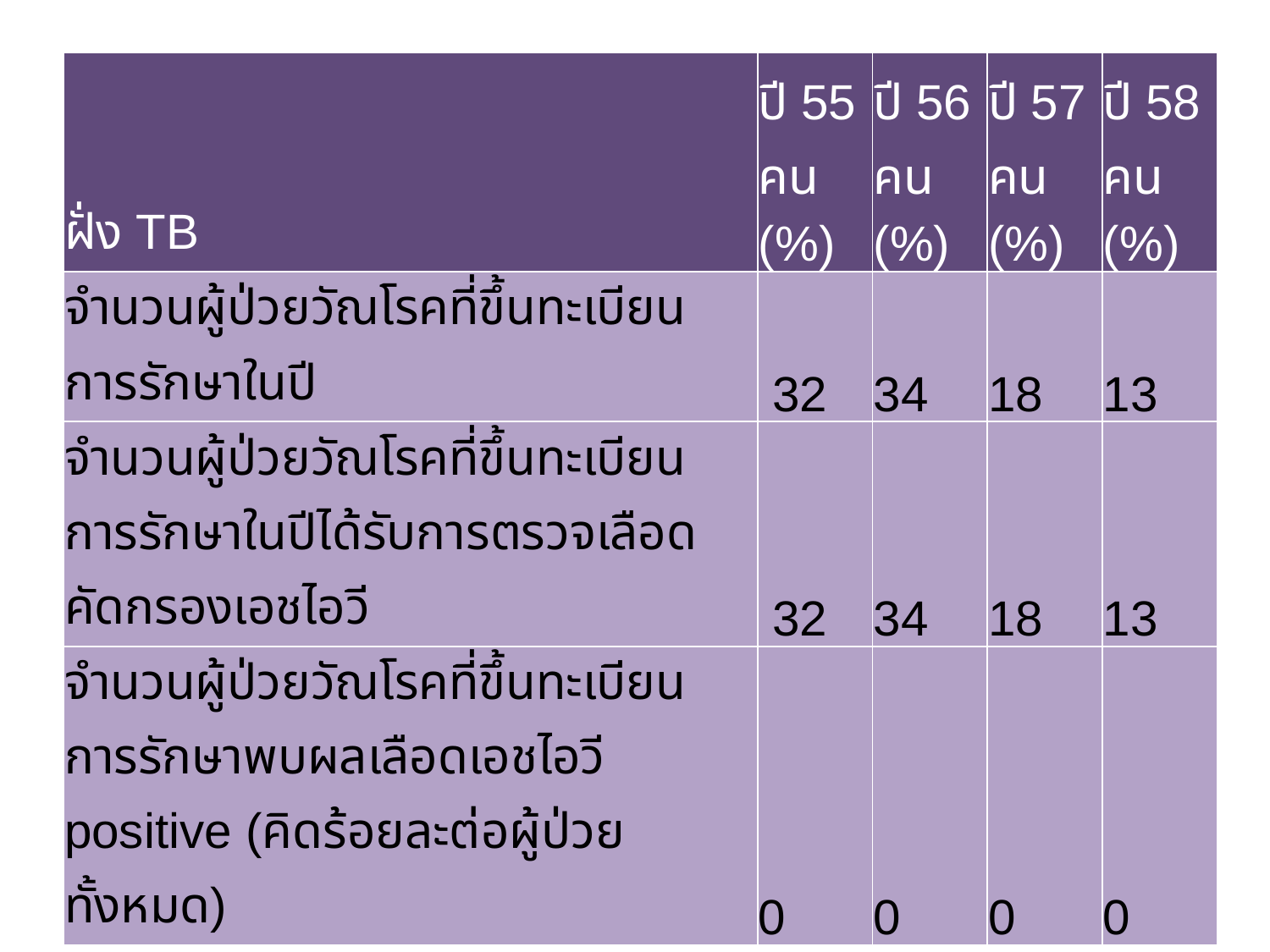

| ฝั่ง TB | ปี 55 คน (%) | ปี 56 คน (%) | ปี 57 คน (%) | ปี 58 คน (%) |
| --- | --- | --- | --- | --- |
| จำนวนผู้ป่วยวัณโรคที่ขึ้นทะเบียนการรักษาในปี | 32 | 34 | 18 | 13 |
| จำนวนผู้ป่วยวัณโรคที่ขึ้นทะเบียนการรักษาในปีได้รับการตรวจเลือดคัดกรองเอชไอวี | 32 | 34 | 18 | 13 |
| จำนวนผู้ป่วยวัณโรคที่ขึ้นทะเบียนการรักษาพบผลเลือดเอชไอวี positive (คิดร้อยละต่อผู้ป่วยทั้งหมด) | 0 | 0 | 0 | 0 |